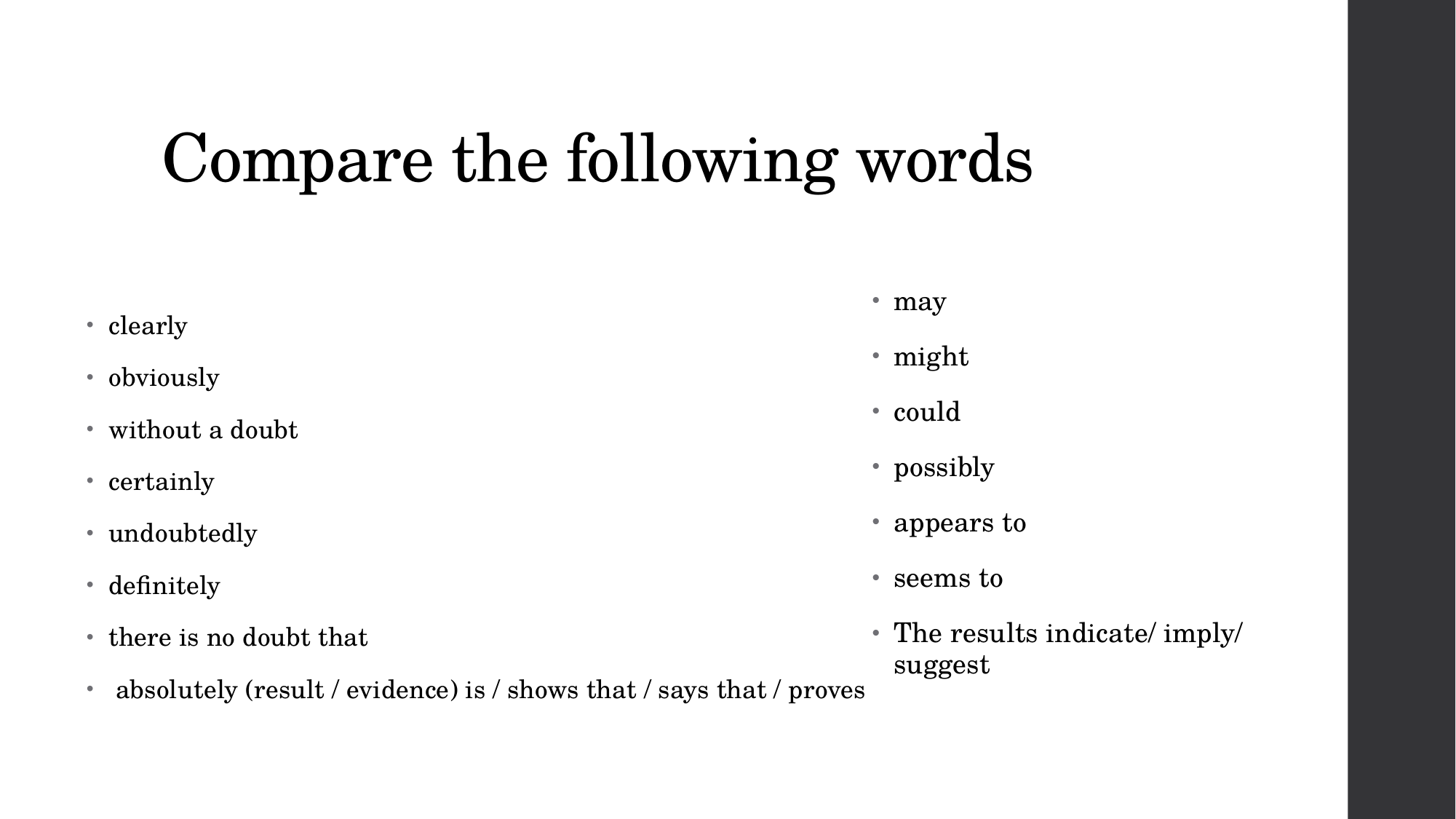

# Compare the following words
may
might
could
possibly
appears to
seems to
The results indicate/ imply/ suggest

clearly
obviously
without a doubt
certainly
undoubtedly
definitely
there is no doubt that
 absolutely (result / evidence) is / shows that / says that / proves